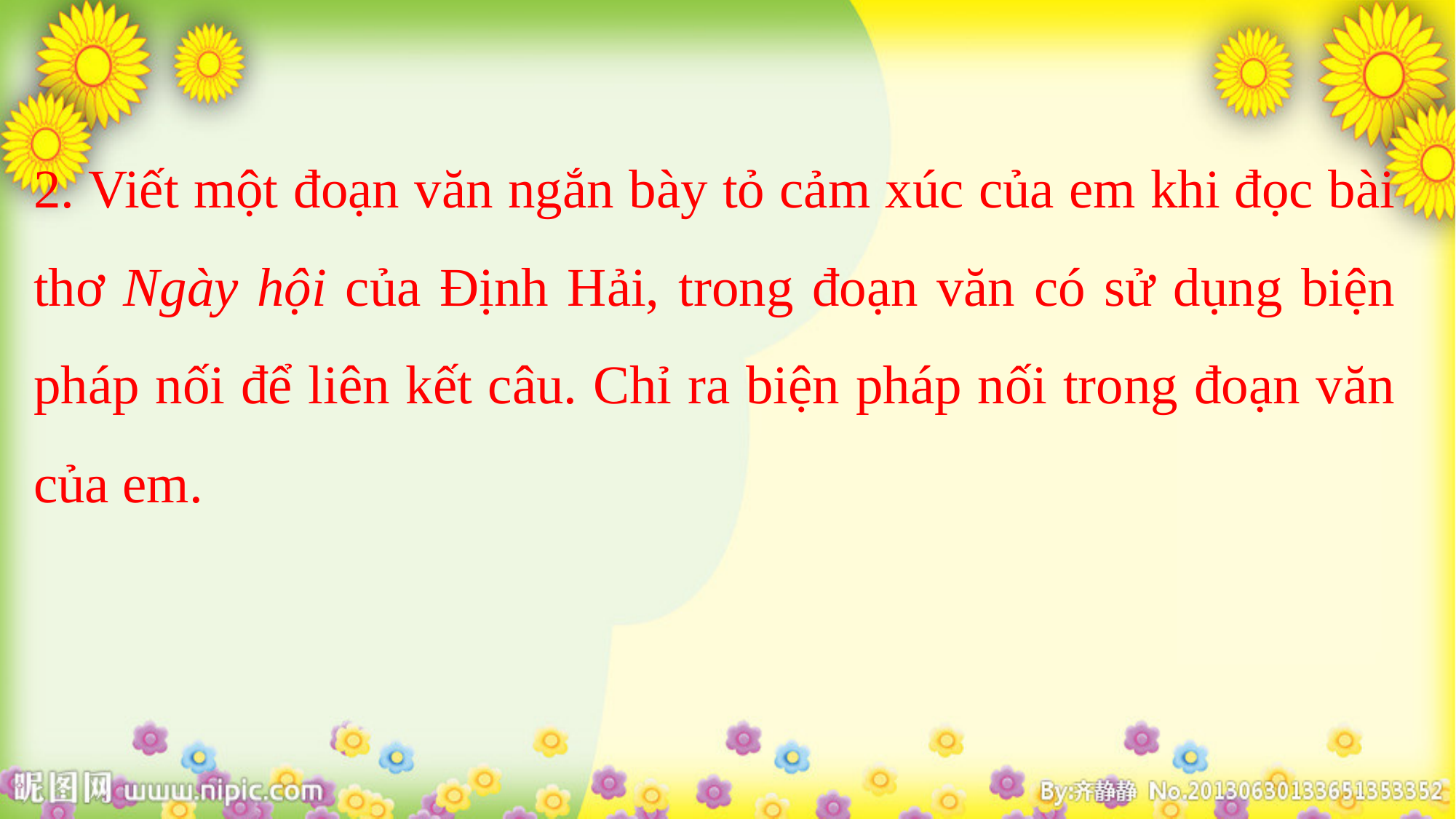

2. Viết một đoạn văn ngắn bày tỏ cảm xúc của em khi đọc bài thơ Ngày hội của Định Hải, trong đoạn văn có sử dụng biện pháp nối để liên kết câu. Chỉ ra biện pháp nối trong đoạn văn của em.